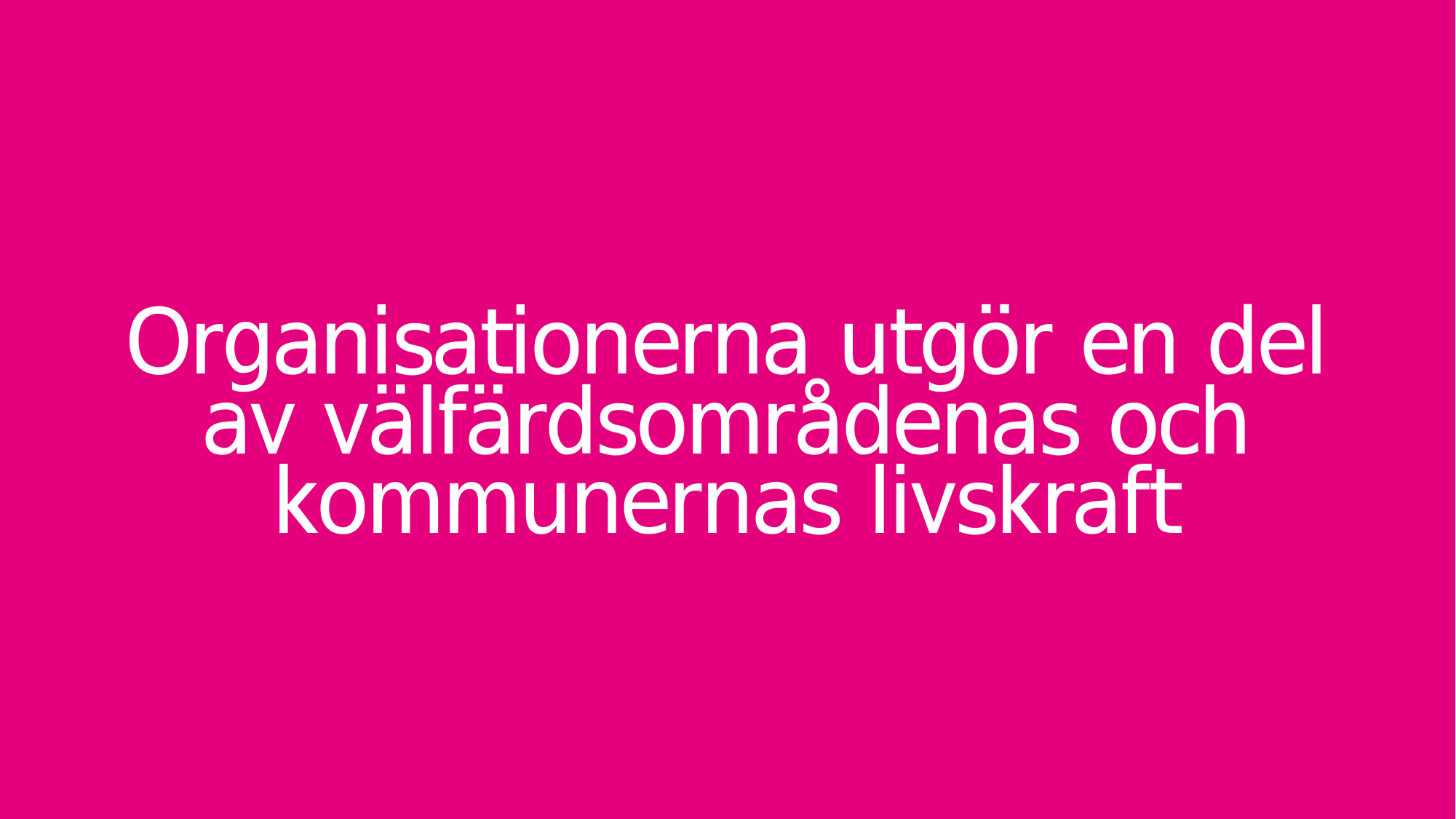

# Organisationerna utgör en del av välfärdsområdenas och kommunernas livskraft